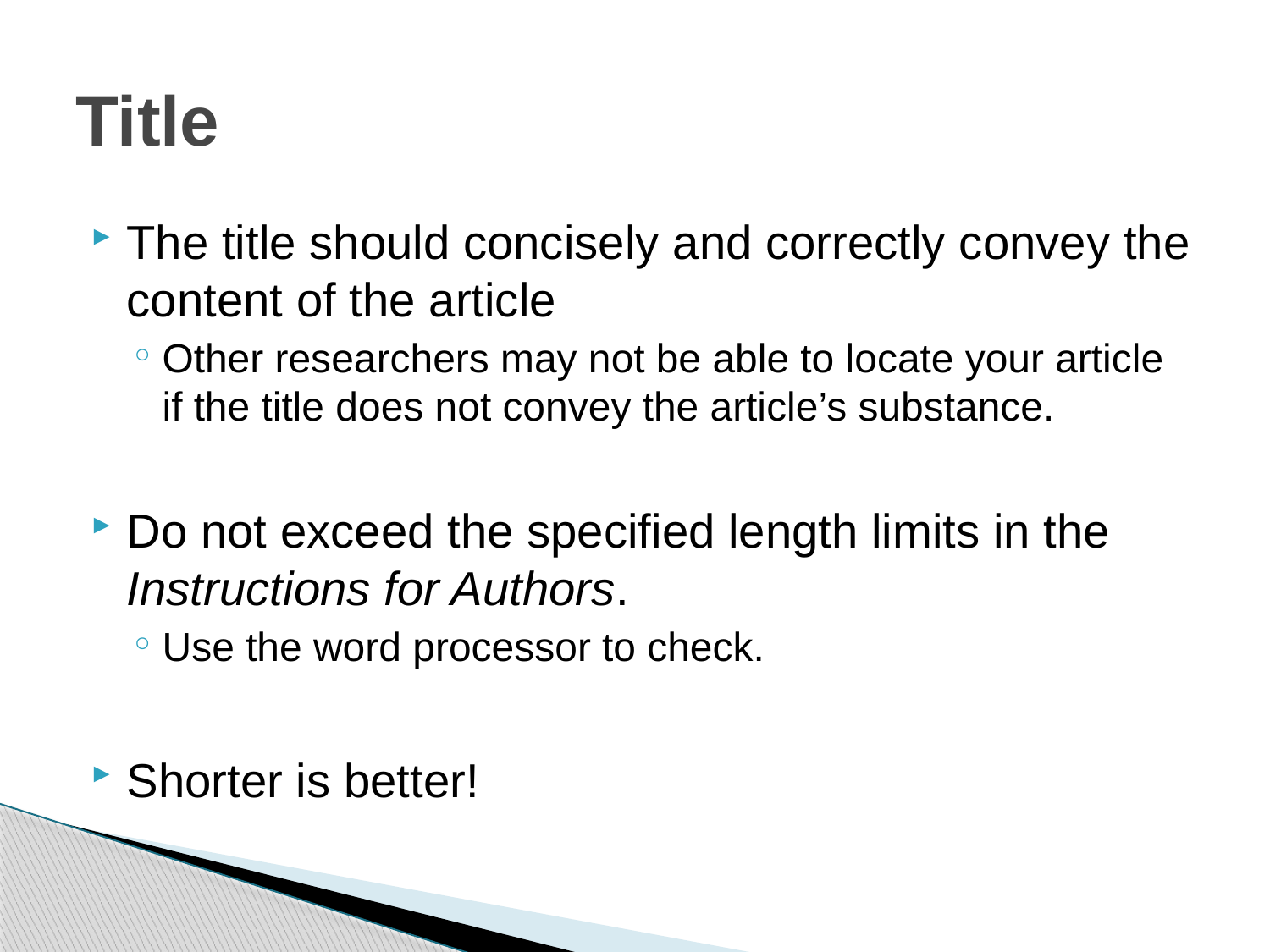

# Title
The title should concisely and correctly convey the content of the article
Other researchers may not be able to locate your article if the title does not convey the article’s substance.

Do not exceed the specified length limits in the Instructions for Authors.
Use the word processor to check.

Shorter is better!